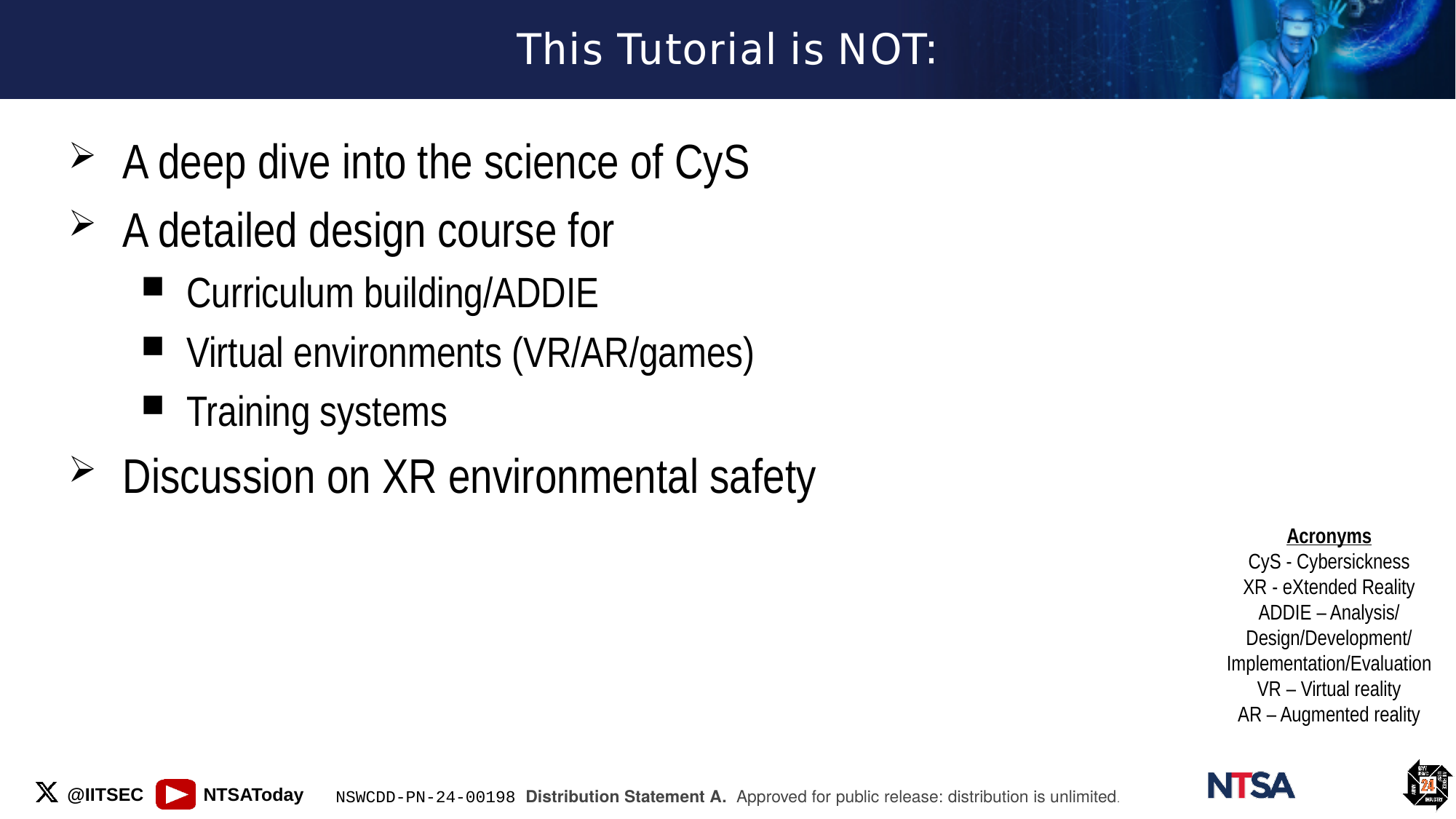

# This Tutorial is NOT:
A deep dive into the science of CyS
A detailed design course for
Curriculum building/ADDIE
Virtual environments (VR/AR/games)
Training systems
Discussion on XR environmental safety
Acronyms
CyS - Cybersickness
XR - eXtended Reality
ADDIE – Analysis/ Design/Development/ Implementation/Evaluation
VR – Virtual reality
AR – Augmented reality